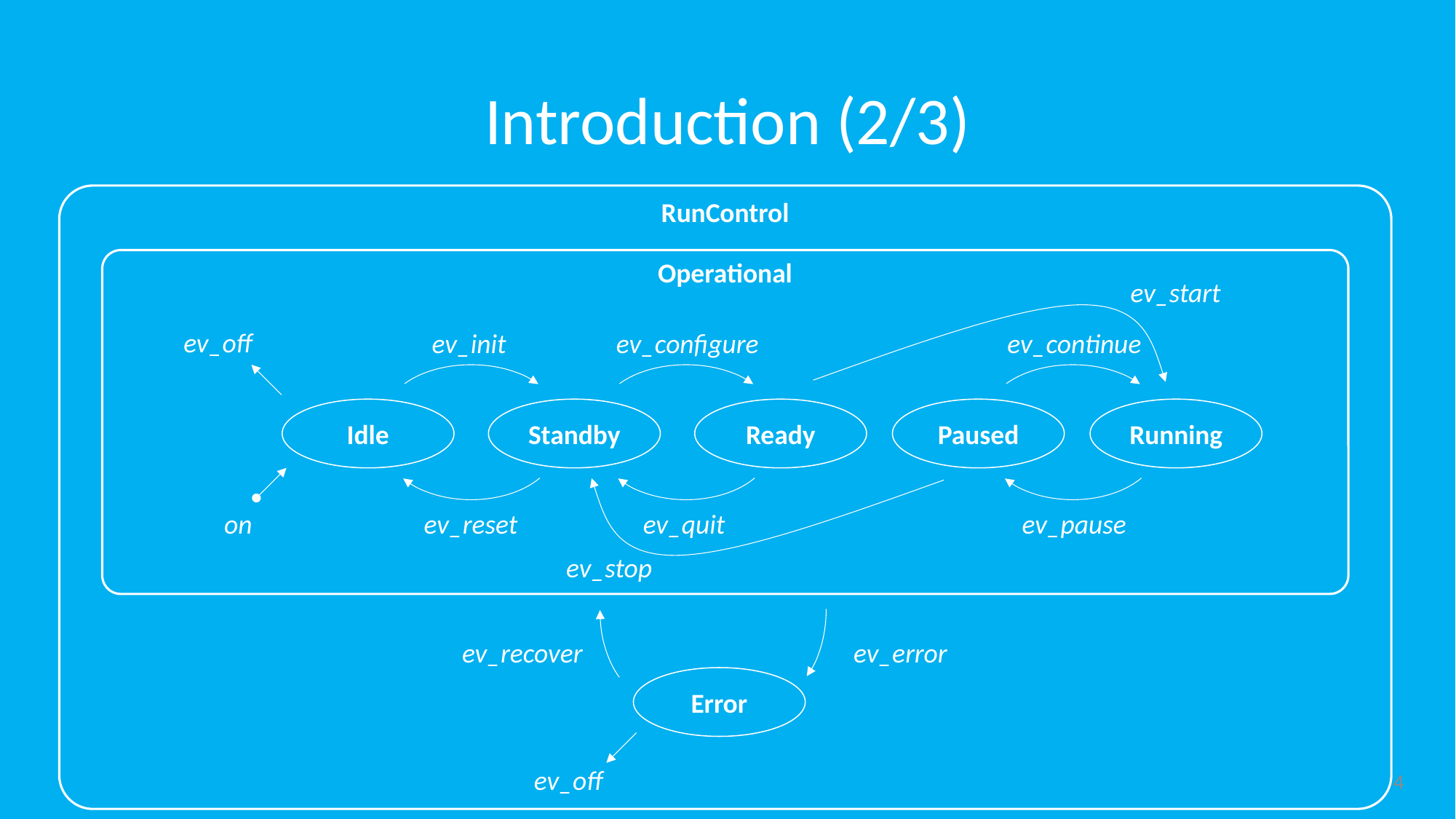

# Introduction (2/3)
RunControl
Operational
ev_start

ev_off
ev_init
ev_configure
ev_continue

Idle
Standby
Ready
Paused
Running

on
ev_reset
ev_quit
ev_pause
ev_stop

ev_error
ev_recover
Error
ev_off
4